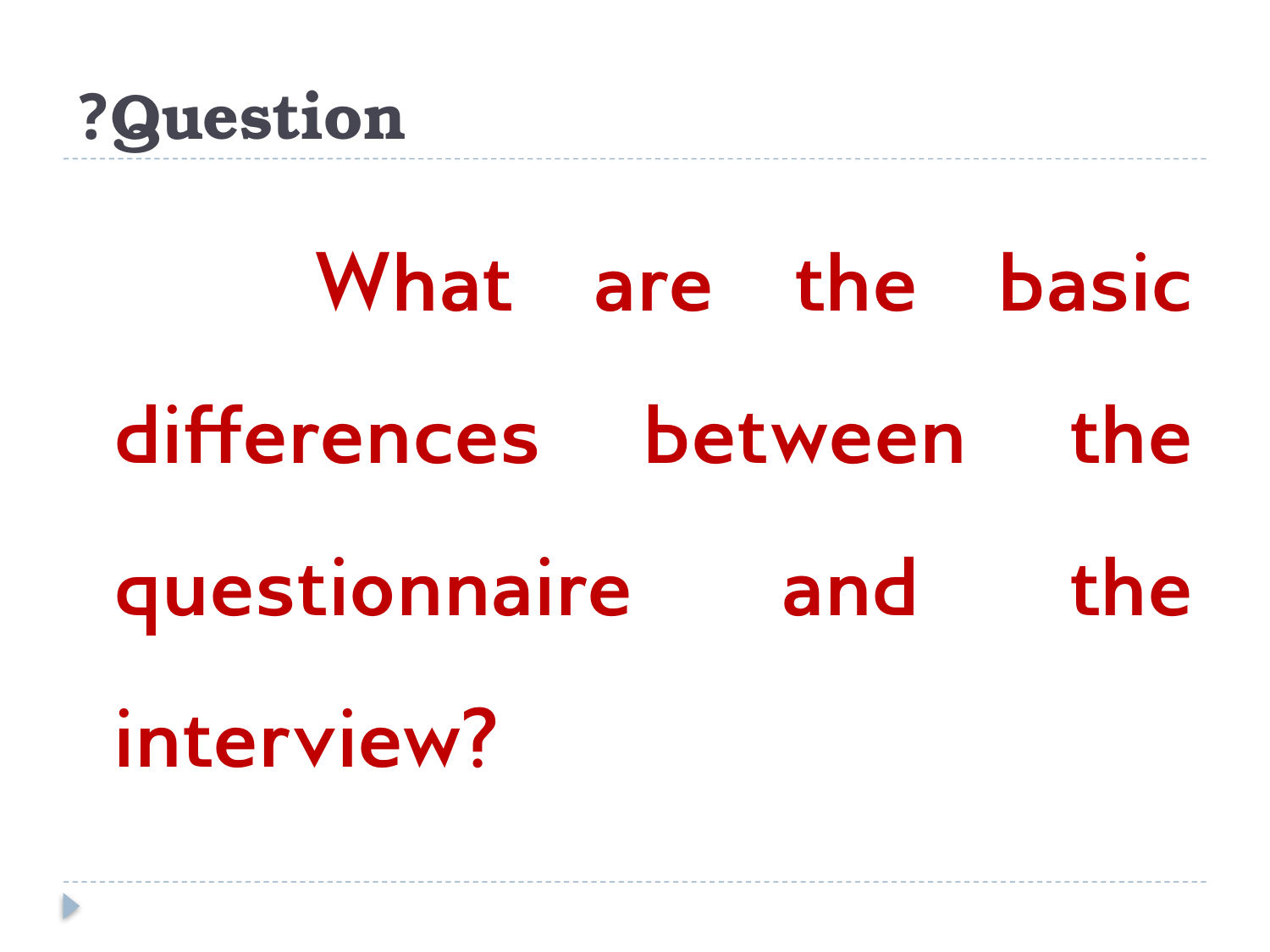

# Question?
   What are the basic differences between the questionnaire and the interview?